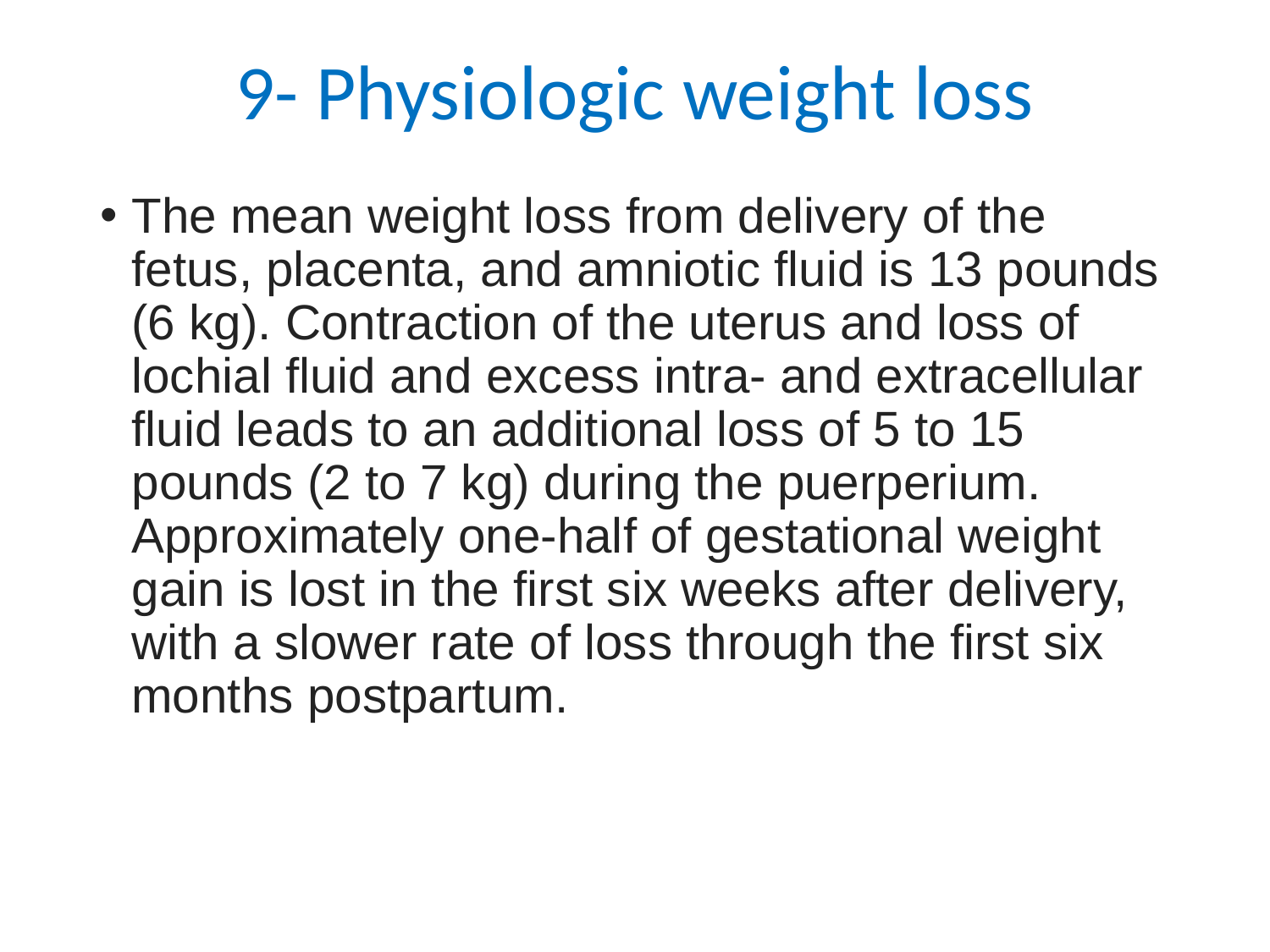

# 9- Physiologic weight loss
The mean weight loss from delivery of the fetus, placenta, and amniotic fluid is 13 pounds (6 kg). Contraction of the uterus and loss of lochial fluid and excess intra- and extracellular fluid leads to an additional loss of 5 to 15 pounds (2 to 7 kg) during the puerperium. Approximately one-half of gestational weight gain is lost in the first six weeks after delivery, with a slower rate of loss through the first six months postpartum.